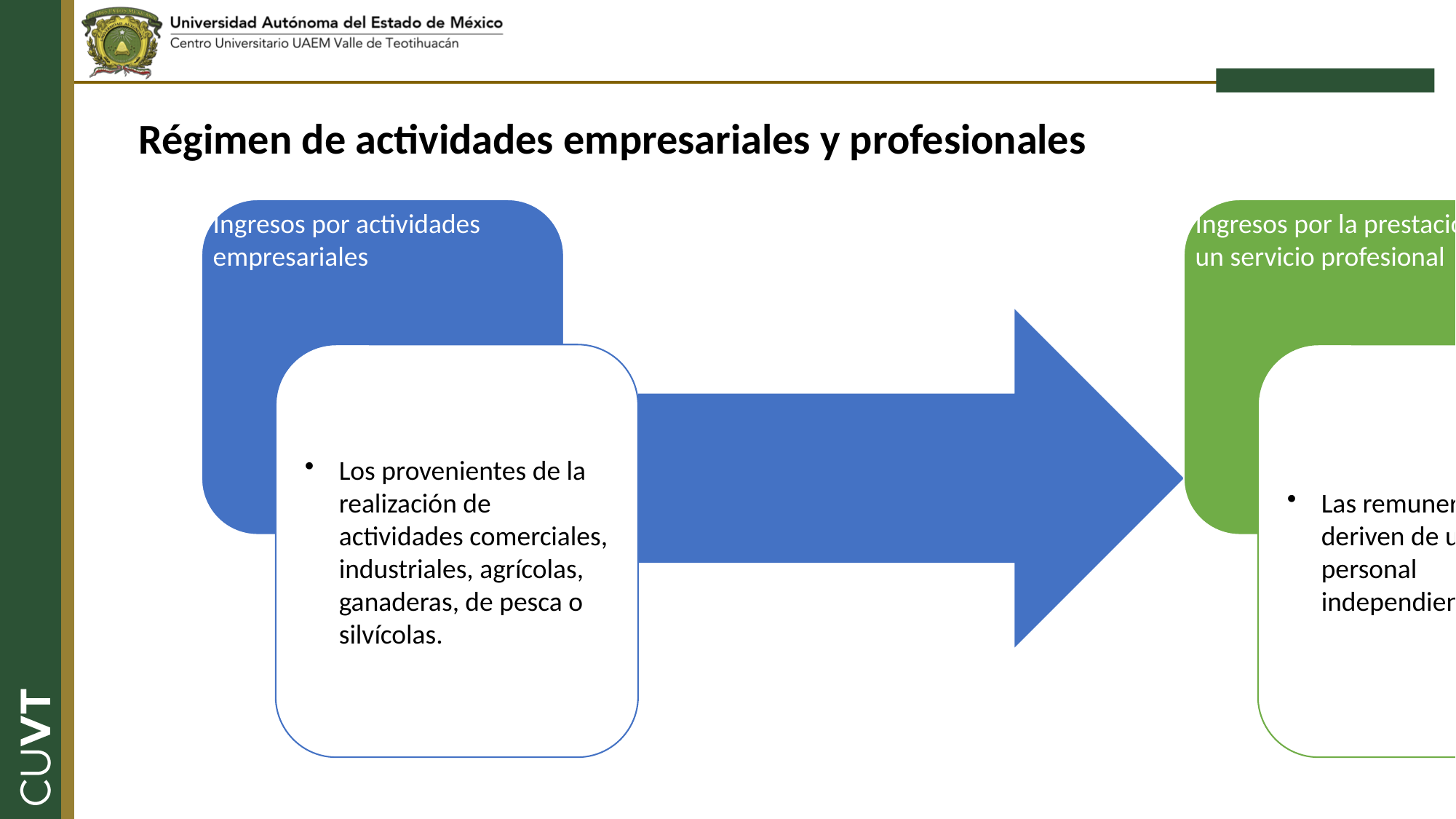

Régimen de actividades empresariales y profesionales
Ingresos por actividades empresariales
Los provenientes de la realización de actividades comerciales, industriales, agrícolas, ganaderas, de pesca o silvícolas.